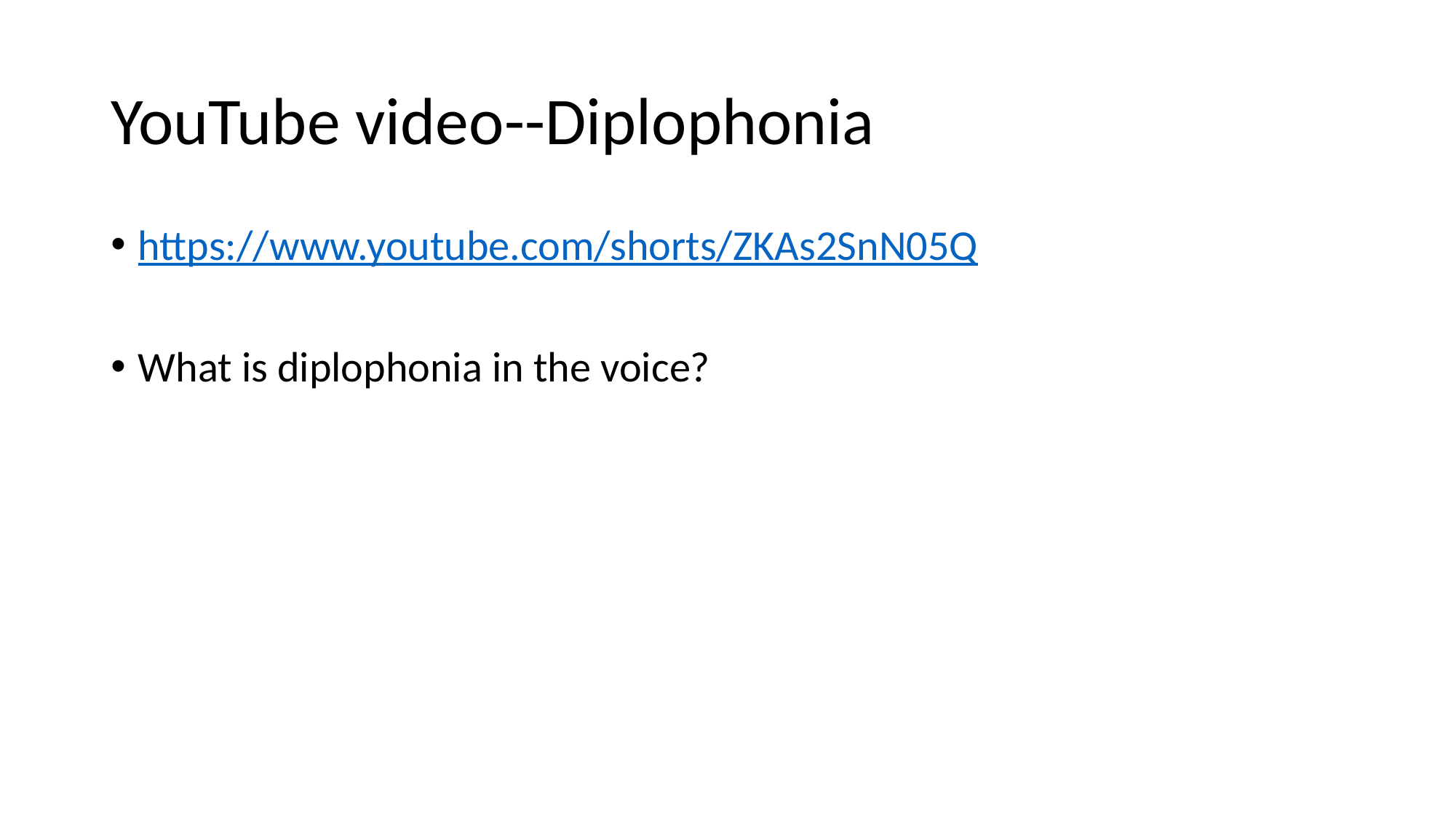

# YouTube video--Diplophonia
https://www.youtube.com/shorts/ZKAs2SnN05Q

What is diplophonia in the voice?